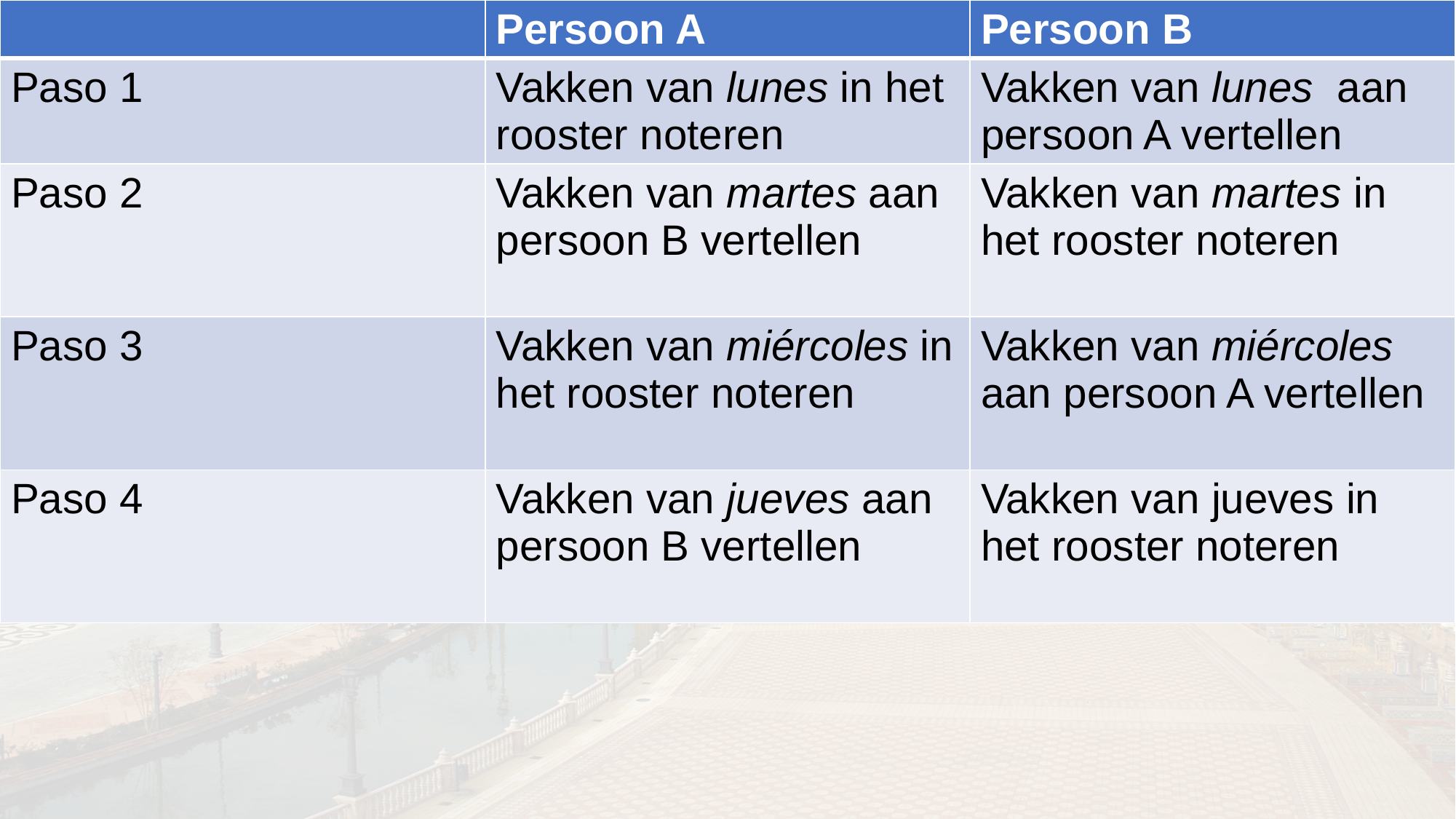

|  | Persoon A | Persoon B |
| --- | --- | --- |
| Paso 1 | Vakken van lunes in het rooster noteren | Vakken van lunes aan persoon A vertellen |
| Paso 2 | Vakken van martes aan persoon B vertellen | Vakken van martes in het rooster noteren |
| Paso 3 | Vakken van miércoles in het rooster noteren | Vakken van miércoles aan persoon A vertellen |
| Paso 4 | Vakken van jueves aan persoon B vertellen | Vakken van jueves in het rooster noteren |
#